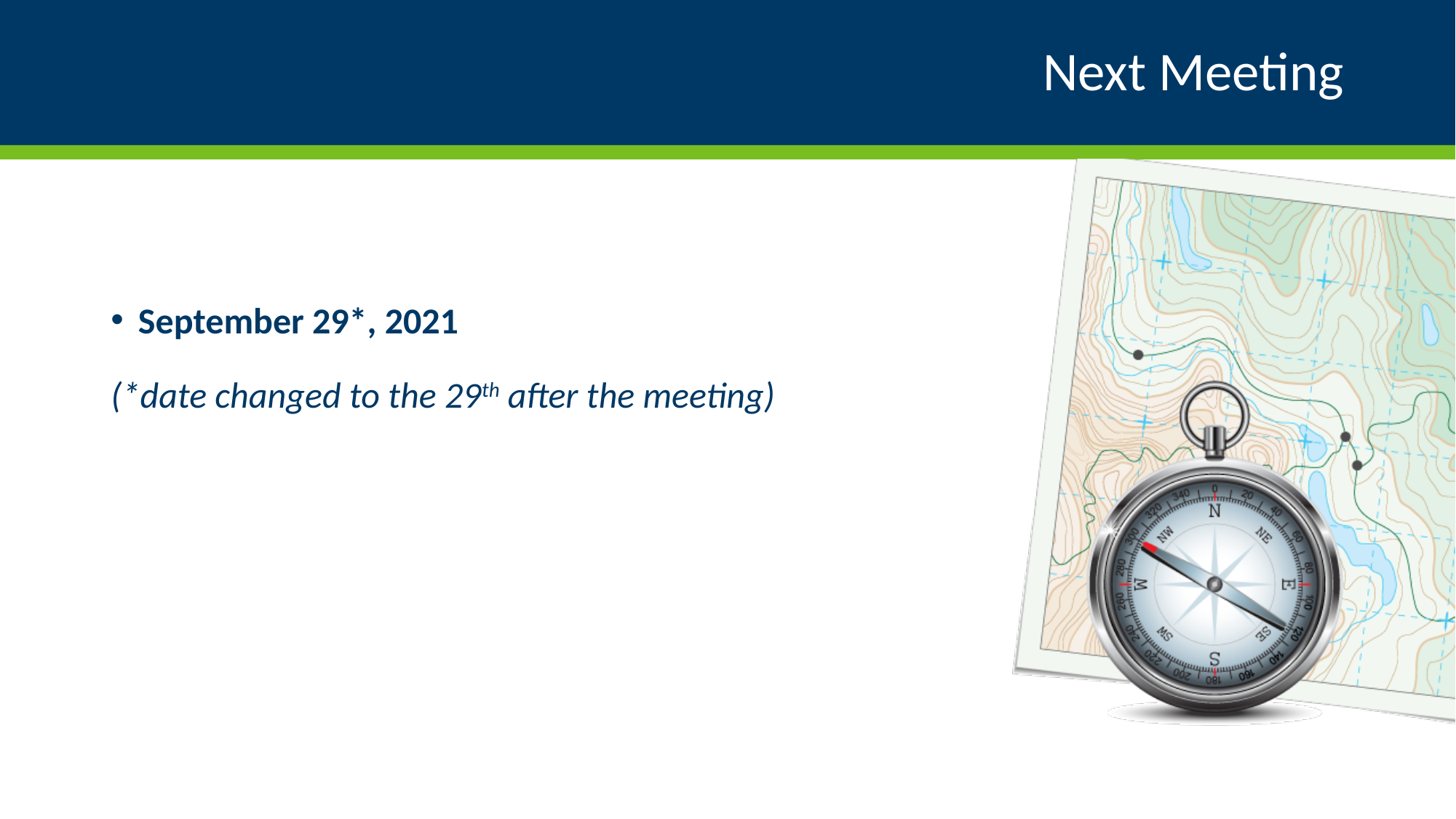

# Next Meeting

September 29*, 2021
(*date changed to the 29th after the meeting)